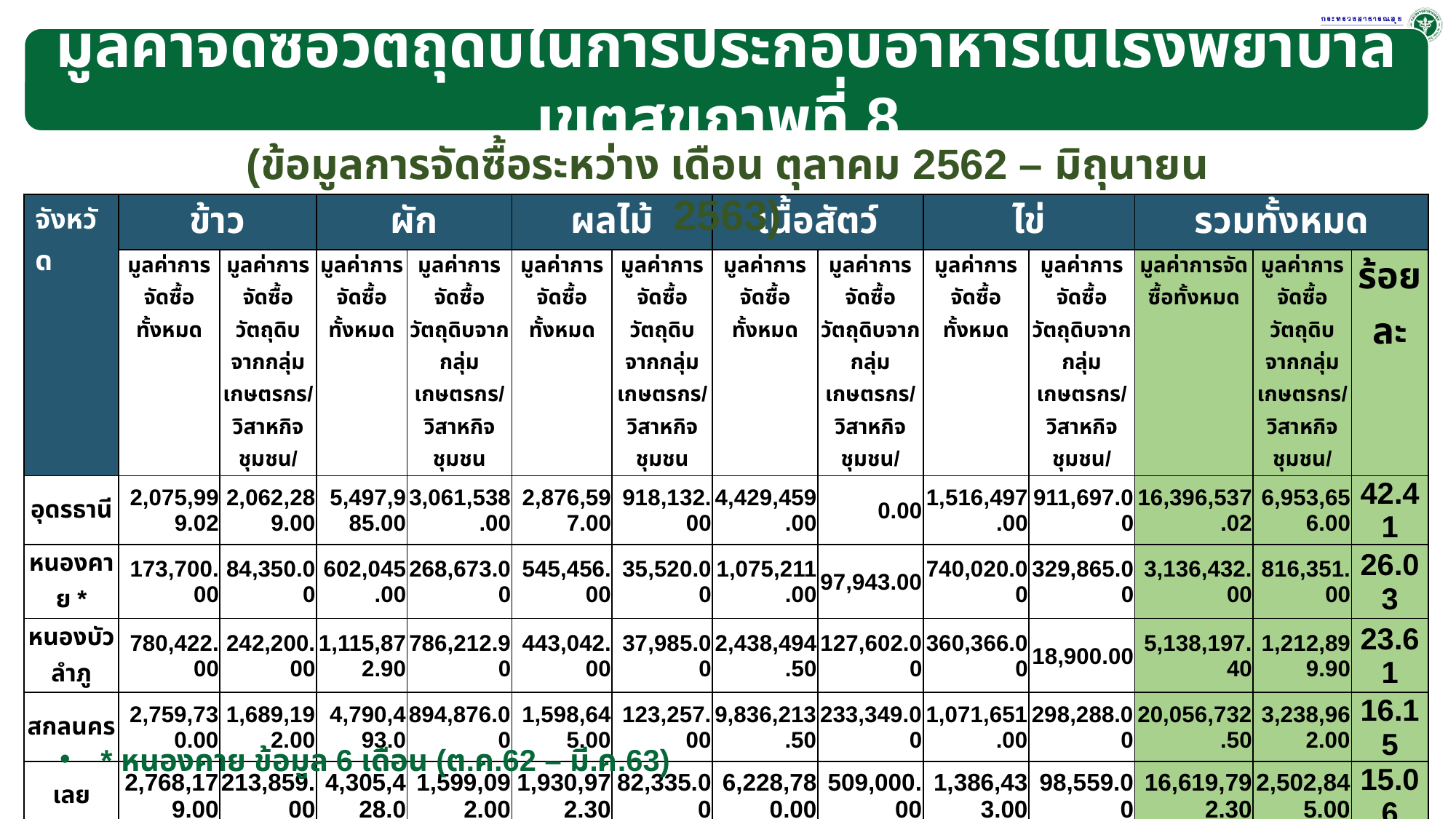

มูลค่าจัดซื้อวัตถุดิบในการประกอบอาหารในโรงพยาบาล เขตสุขภาพที่ 8
(ข้อมูลการจัดซื้อระหว่าง เดือน ตุลาคม 2562 – มิถุนายน 2563)
| จังหวัด | ข้าว |  | ผัก |  | ผลไม้ |  | เนื้อสัตว์ |  | ไข่ |  | รวมทั้งหมด |  |  |
| --- | --- | --- | --- | --- | --- | --- | --- | --- | --- | --- | --- | --- | --- |
|  | มูลค่าการจัดซื้อทั้งหมด | มูลค่าการจัดซื้อวัตถุดิบจากกลุ่มเกษตรกร/วิสาหกิจชุมชน/ | มูลค่าการจัดซื้อทั้งหมด | มูลค่าการจัดซื้อวัตถุดิบจากกลุ่มเกษตรกร/วิสาหกิจชุมชน | มูลค่าการจัดซื้อทั้งหมด | มูลค่าการจัดซื้อวัตถุดิบจากกลุ่มเกษตรกร/วิสาหกิจชุมชน | มูลค่าการจัดซื้อทั้งหมด | มูลค่าการจัดซื้อวัตถุดิบจากกลุ่มเกษตรกร/วิสาหกิจชุมชน/ | มูลค่าการจัดซื้อทั้งหมด | มูลค่าการจัดซื้อวัตถุดิบจากกลุ่มเกษตรกร/วิสาหกิจชุมชน/ | มูลค่าการจัดซื้อทั้งหมด | มูลค่าการจัดซื้อวัตถุดิบจากกลุ่มเกษตรกร/วิสาหกิจชุมชน/ | ร้อยละ |
| อุดรธานี | 2,075,999.02 | 2,062,289.00 | 5,497,985.00 | 3,061,538.00 | 2,876,597.00 | 918,132.00 | 4,429,459.00 | 0.00 | 1,516,497.00 | 911,697.00 | 16,396,537.02 | 6,953,656.00 | 42.41 |
| หนองคาย \* | 173,700.00 | 84,350.00 | 602,045.00 | 268,673.00 | 545,456.00 | 35,520.00 | 1,075,211.00 | 97,943.00 | 740,020.00 | 329,865.00 | 3,136,432.00 | 816,351.00 | 26.03 |
| หนองบัวลำภู | 780,422.00 | 242,200.00 | 1,115,872.90 | 786,212.90 | 443,042.00 | 37,985.00 | 2,438,494.50 | 127,602.00 | 360,366.00 | 18,900.00 | 5,138,197.40 | 1,212,899.90 | 23.61 |
| สกลนคร | 2,759,730.00 | 1,689,192.00 | 4,790,493.0 | 894,876.00 | 1,598,645.00 | 123,257.00 | 9,836,213.50 | 233,349.00 | 1,071,651.00 | 298,288.00 | 20,056,732.50 | 3,238,962.00 | 16.15 |
| เลย | 2,768,179.00 | 213,859.00 | 4,305,428.0 | 1,599,092.00 | 1,930,972.30 | 82,335.00 | 6,228,780.00 | 509,000.00 | 1,386,433.00 | 98,559.00 | 16,619,792.30 | 2,502,845.00 | 15.06 |
| บึงกาฬ | 462,476.00 | 0.00 | 1,586,396.00 | 54,622.00 | 449,194.00 | 22,580.00 | 2,932,729.00 | 214,050.00 | 434,973.00 | 34,495.00 | 5,865,768.00 | 325,747.00 | 5.55 |
| นครพนม | ไม่มีข้อมูล | ไม่มีข้อมูล | ไม่มีข้อมูล | ไม่มีข้อมูล | ไม่มีข้อมูล | ไม่มีข้อมูล | ไม่มีข้อมูล | ไม่มีข้อมูล | ไม่มีข้อมูล | ไม่มีข้อมูล | NA- | NA | NA |
| รวม | 9,020,506.02 | 4,291,890.0 | 17,898,219.9 | 6,665,013.90 | 7,843,906.30 | 1,219,809.00 | 26,940,887.0 | 1,181,944.00 | 5,509,940.00 | 1,691,804.00 | 67,213,459.22 | 15,050,460.9 | 22.39 |
* หนองคาย ข้อมูล 6 เดือน (ต.ค.62 – มี.ค.63)
11